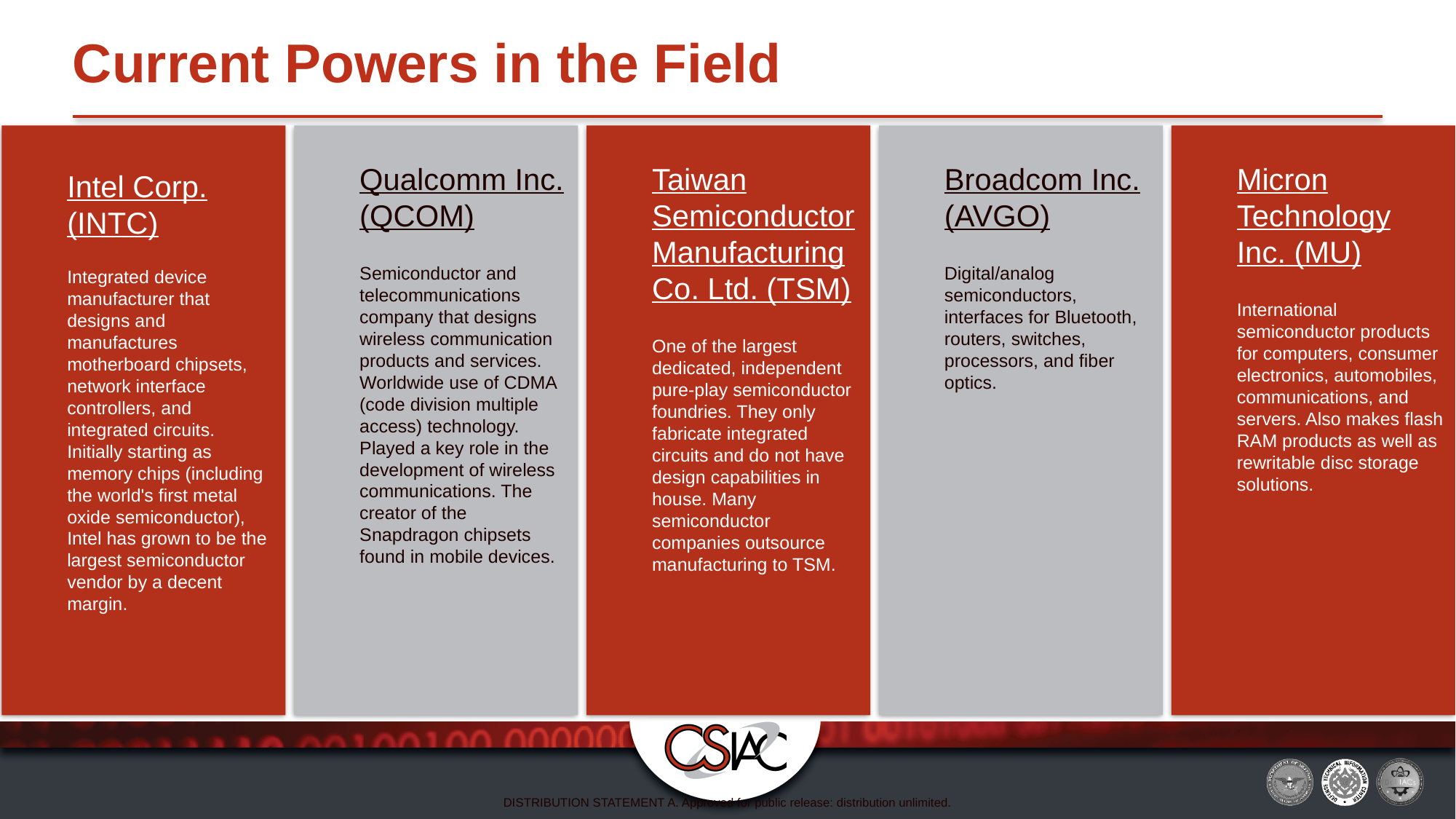

# Current Powers in the Field

Intel Corp. (INTC)

Integrated device manufacturer that designs and manufactures motherboard chipsets, network interface controllers, and integrated circuits. Initially starting as memory chips (including the world's first metal oxide semiconductor), Intel has grown to be the largest semiconductor vendor by a decent margin.

Qualcomm Inc.
(QCOM)

Semiconductor and telecommunications company that designs wireless communication products and services. Worldwide use of CDMA (code division multiple access) technology. Played a key role in the development of wireless communications. The creator of the Snapdragon chipsets found in mobile devices.

Taiwan Semiconductor Manufacturing Co. Ltd. (TSM)

One of the largest dedicated, independent pure-play semiconductor foundries. They only fabricate integrated circuits and do not have design capabilities in house. Many semiconductor companies outsource manufacturing to TSM.

Broadcom Inc. (AVGO)

Digital/analog semiconductors, interfaces for Bluetooth, routers, switches, processors, and fiber optics.

Micron Technology Inc. (MU)

International semiconductor products for computers, consumer electronics, automobiles, communications, and servers. Also makes flash RAM products as well as rewritable disc storage solutions.
DISTRIBUTION STATEMENT A. Approved for public release: distribution unlimited.